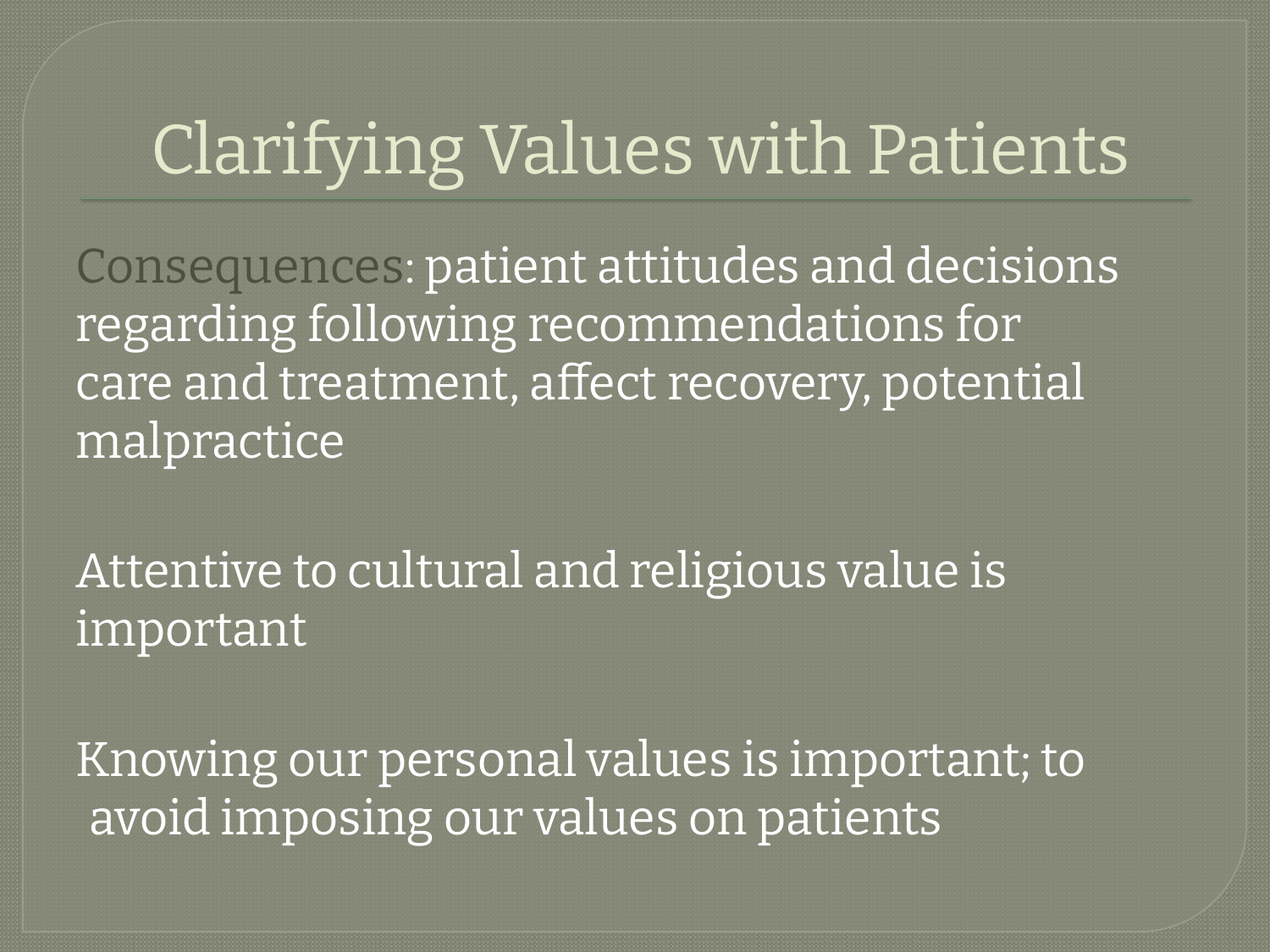

# Clarifying Values with Patients
	Consequences: patient attitudes and decisions regarding following recommendations for care and treatment, affect recovery, potential malpractice

Attentive to cultural and religious value is important

Knowing our personal values is important; to avoid imposing our values on patients